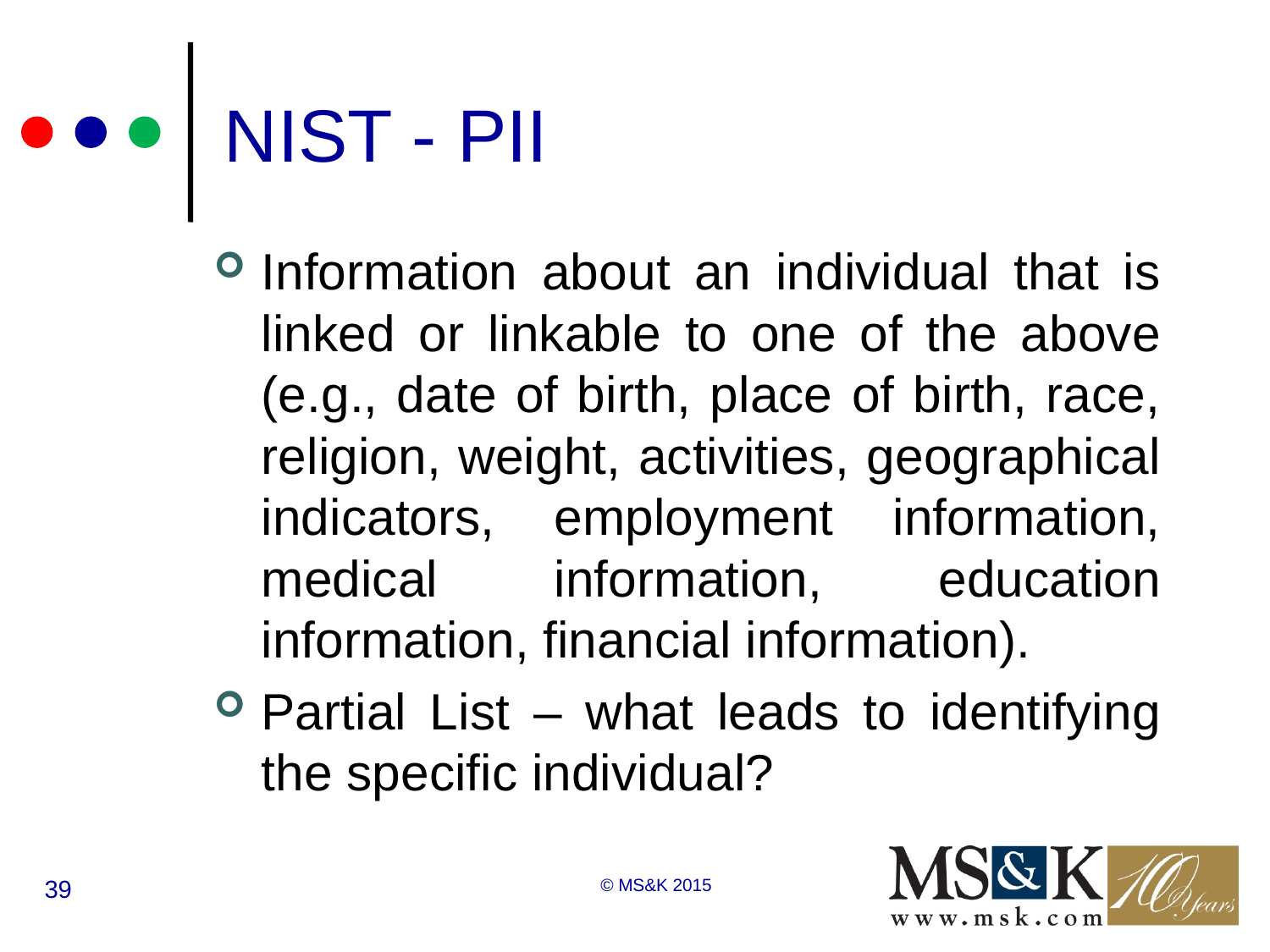

# NIST - PII
Information about an individual that is linked or linkable to one of the above (e.g., date of birth, place of birth, race, religion, weight, activities, geographical indicators, employment information, medical information, education information, financial information).
Partial List – what leads to identifying the specific individual?

39
© MS&K 2015